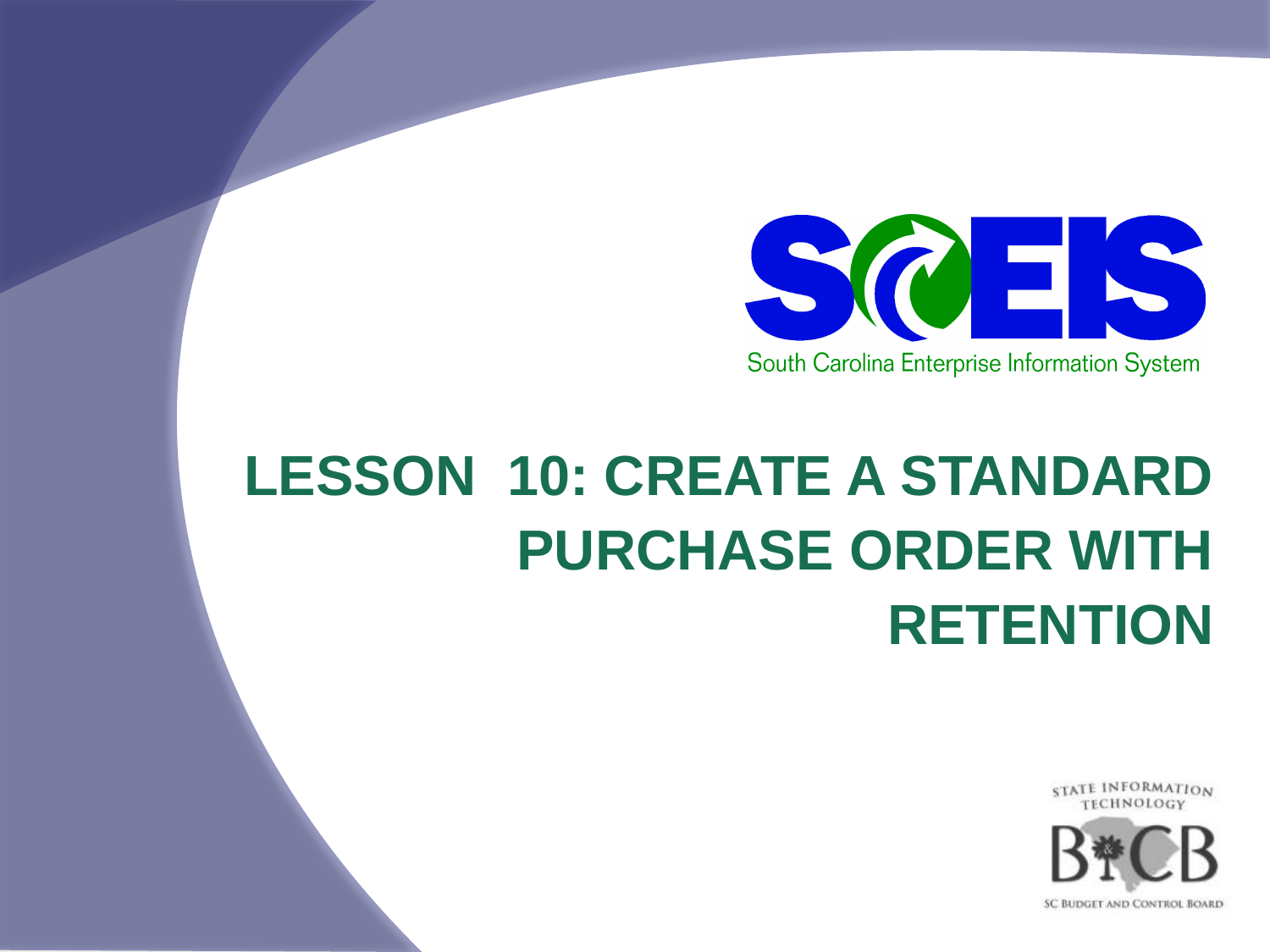

# Lesson  10: Create a Standard Purchase Order with Retention